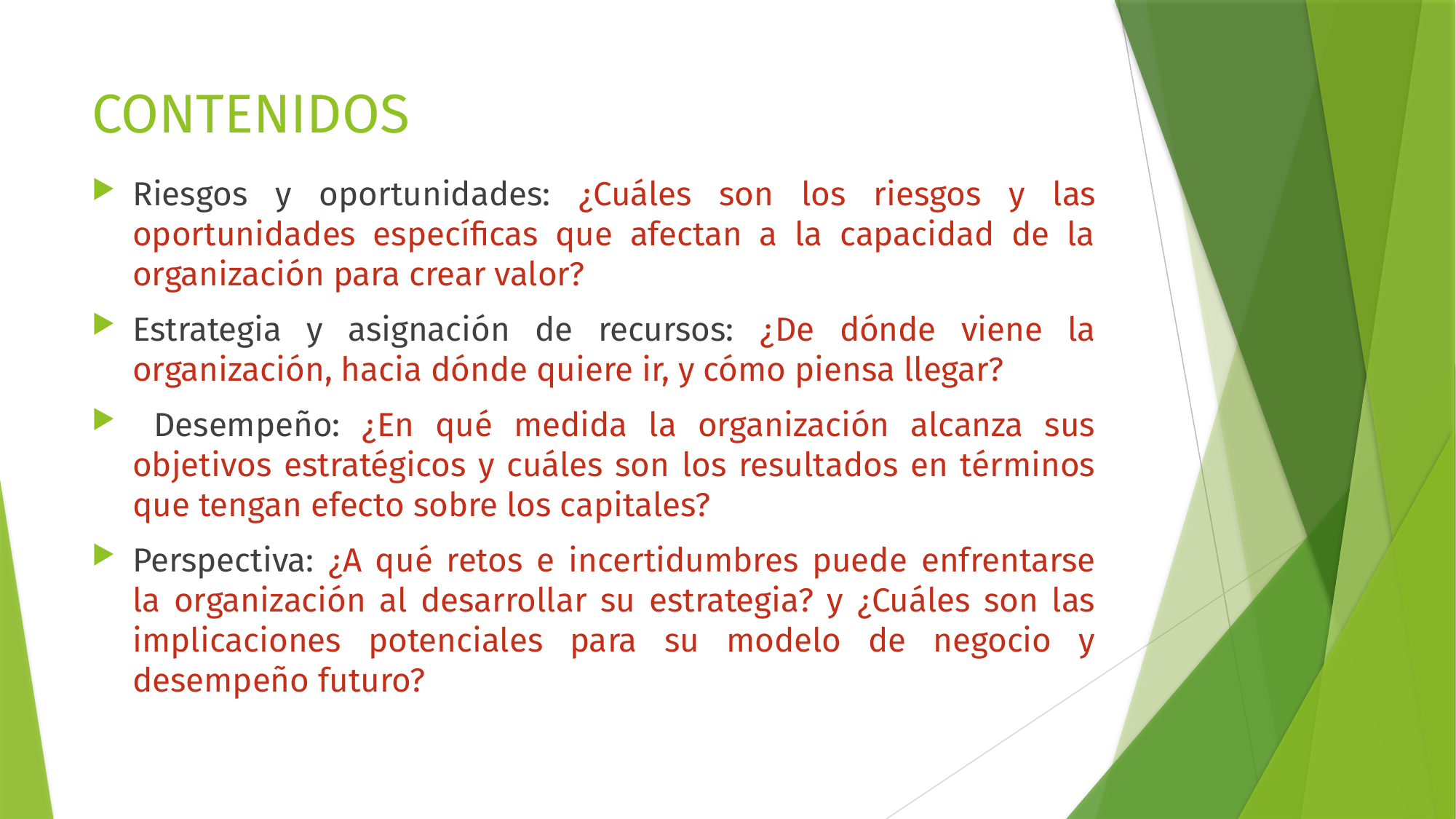

# CONTENIDOS
Riesgos y oportunidades: ¿Cuáles son los riesgos y las oportunidades específicas que afectan a la capacidad de la organización para crear valor?
Estrategia y asignación de recursos: ¿De dónde viene la organización, hacia dónde quiere ir, y cómo piensa llegar?
 Desempeño: ¿En qué medida la organización alcanza sus objetivos estratégicos y cuáles son los resultados en términos que tengan efecto sobre los capitales?
Perspectiva: ¿A qué retos e incertidumbres puede enfrentarse la organización al desarrollar su estrategia? y ¿Cuáles son las implicaciones potenciales para su modelo de negocio y desempeño futuro?